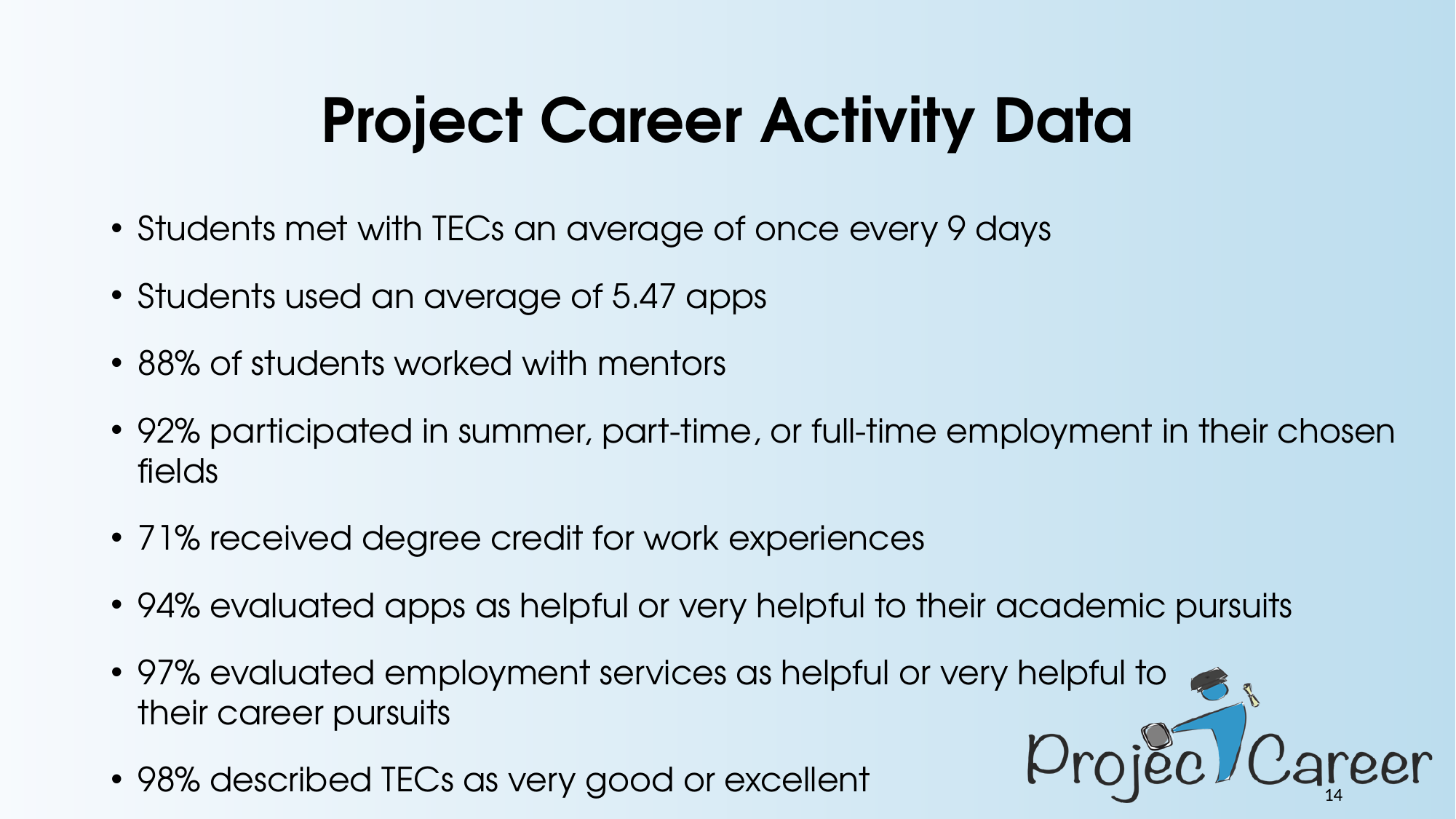

# Project Career Activity Data
Students met with TECs an average of once every 9 days
Students used an average of 5.47 apps
88% of students worked with mentors
92% participated in summer, part-time, or full-time employment in their chosen fields
71% received degree credit for work experiences
94% evaluated apps as helpful or very helpful to their academic pursuits
97% evaluated employment services as helpful or very helpful to                       their career pursuits
98% described TECs as very good or excellent